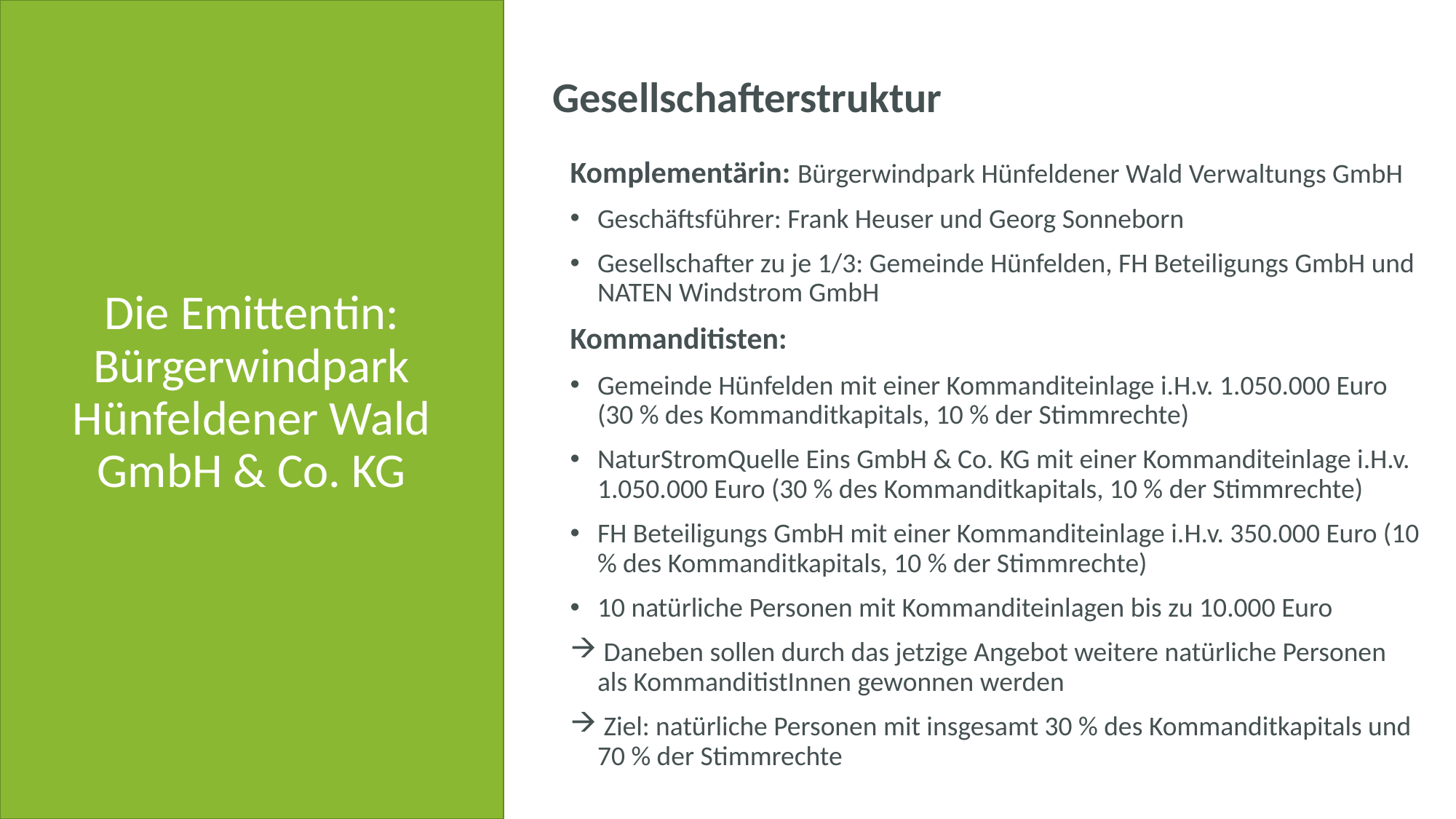

Gesellschafterstruktur
Komplementärin: Bürgerwindpark Hünfeldener Wald Verwaltungs GmbH
Geschäftsführer: Frank Heuser und Georg Sonneborn
Gesellschafter zu je 1/3: Gemeinde Hünfelden, FH Beteiligungs GmbH und NATEN Windstrom GmbH
Kommanditisten:
Gemeinde Hünfelden mit einer Kommanditeinlage i.H.v. 1.050.000 Euro (30 % des Kommanditkapitals, 10 % der Stimmrechte)
NaturStromQuelle Eins GmbH & Co. KG mit einer Kommanditeinlage i.H.v. 1.050.000 Euro (30 % des Kommanditkapitals, 10 % der Stimmrechte)
FH Beteiligungs GmbH mit einer Kommanditeinlage i.H.v. 350.000 Euro (10 % des Kommanditkapitals, 10 % der Stimmrechte)
10 natürliche Personen mit Kommanditeinlagen bis zu 10.000 Euro
 Daneben sollen durch das jetzige Angebot weitere natürliche Personen als KommanditistInnen gewonnen werden
 Ziel: natürliche Personen mit insgesamt 30 % des Kommanditkapitals und 70 % der Stimmrechte
# Die Emittentin: Bürgerwindpark Hünfeldener Wald GmbH & Co. KG